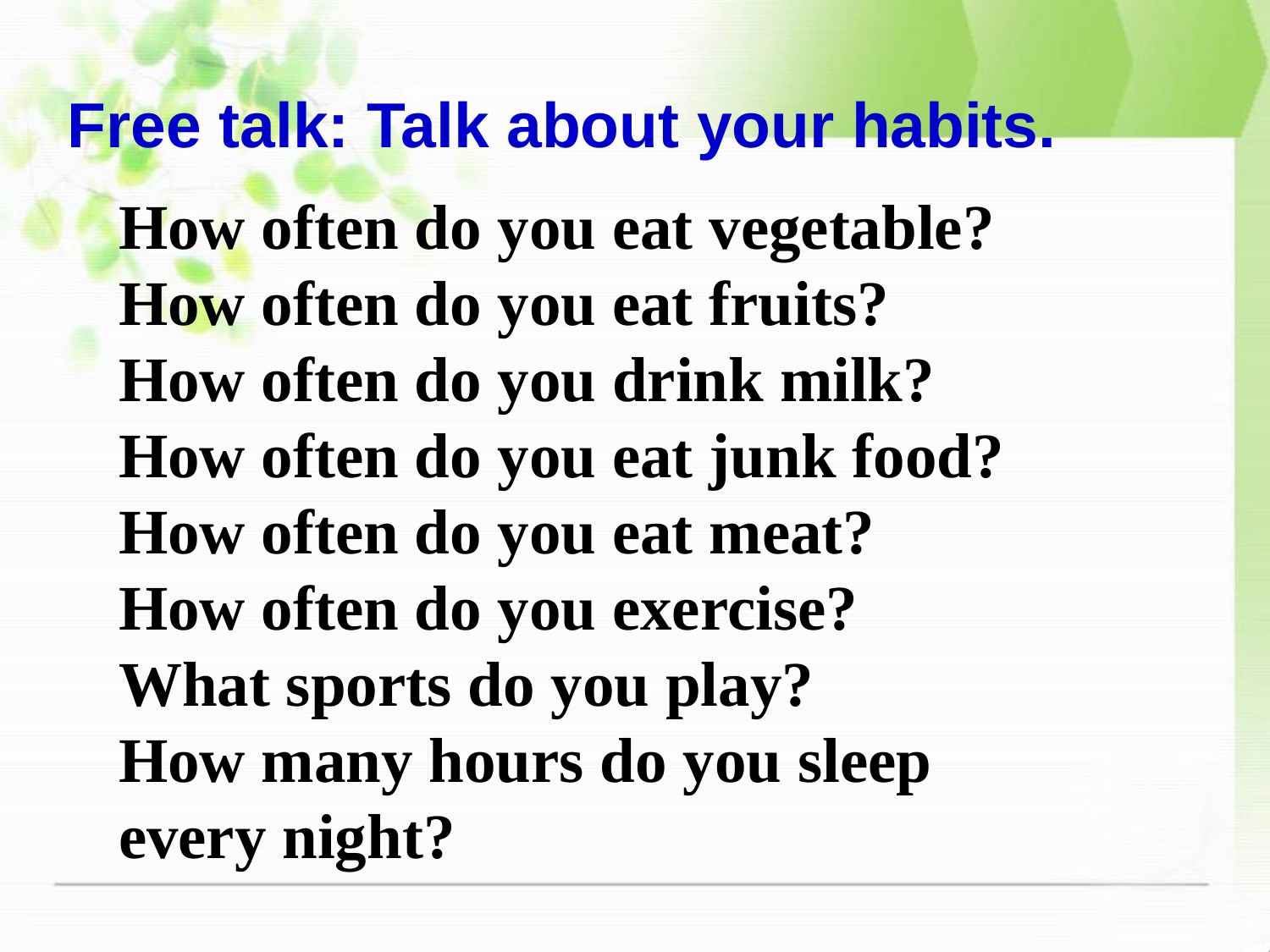

Free talk: Talk about your habits.
How often do you eat vegetable?
How often do you eat fruits?
How often do you drink milk?
How often do you eat junk food?
How often do you eat meat?
How often do you exercise?
What sports do you play?
How many hours do you sleep
every night?